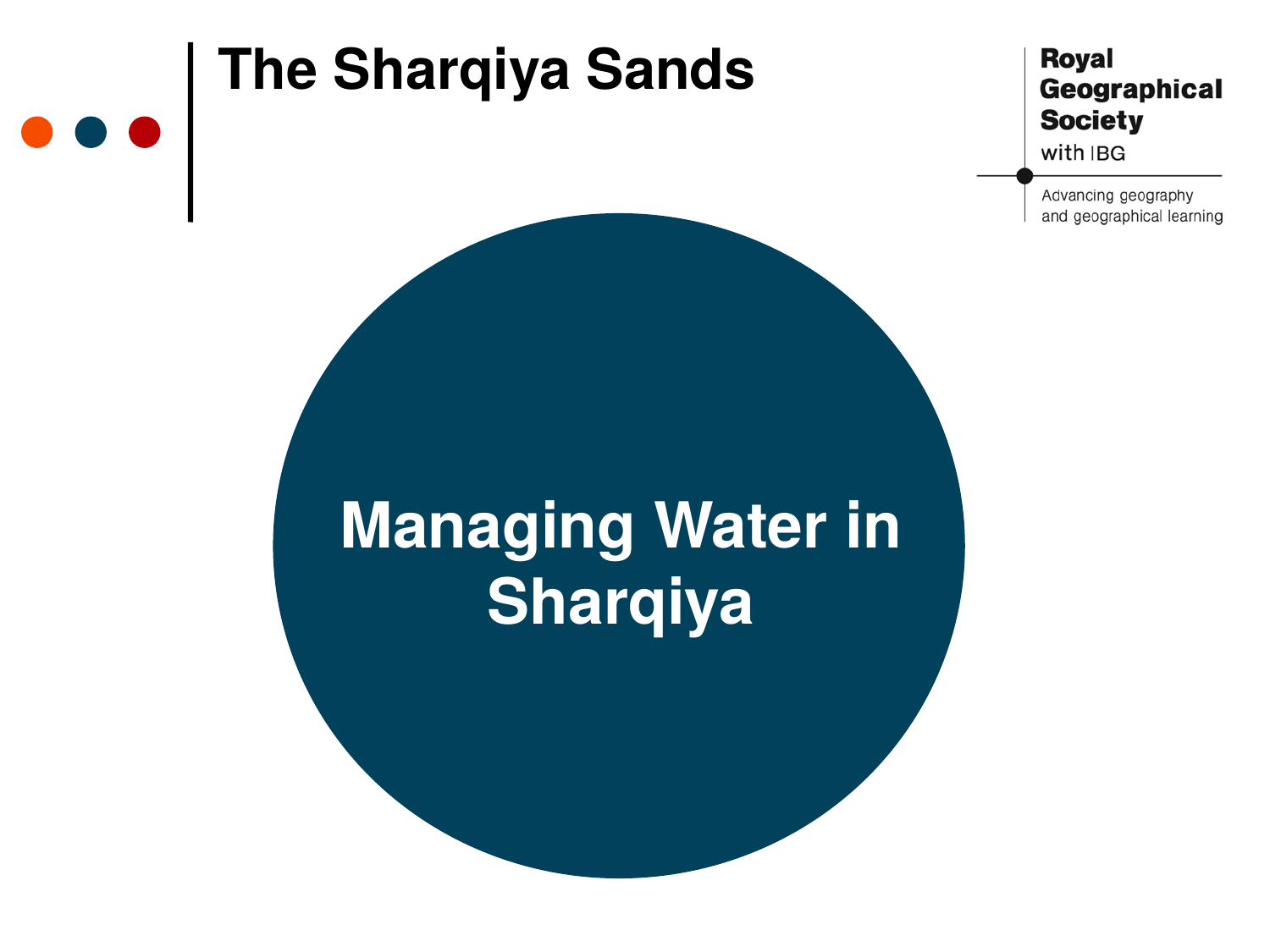

# The Sharqiya Sands

Managing Water in Sharqiya